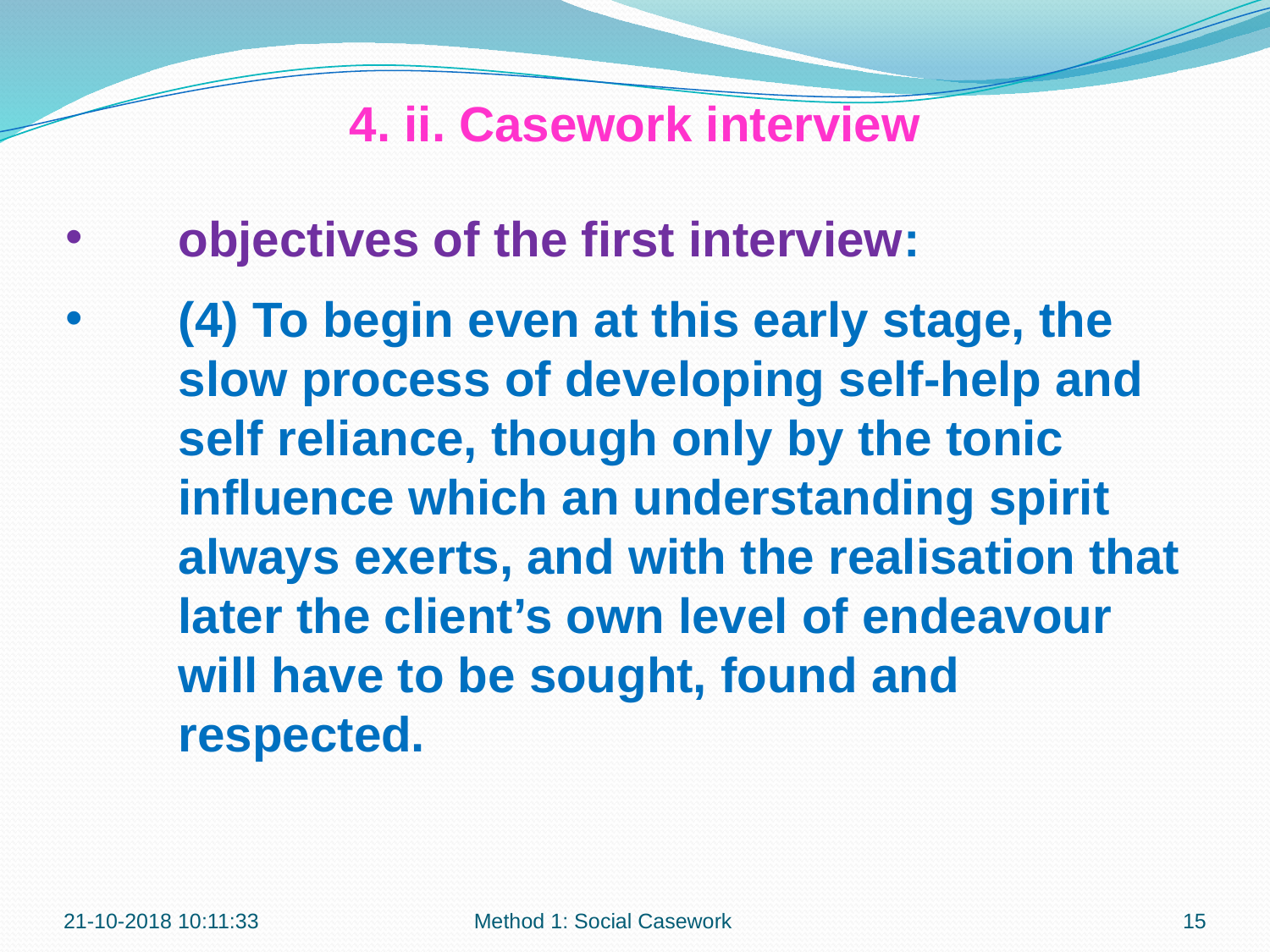

4. ii. Casework interview
objectives of the first interview:
(4) To begin even at this early stage, the slow process of developing self-help and self reliance, though only by the tonic influence which an understanding spirit always exerts, and with the realisation that later the client’s own level of endeavour will have to be sought, found and respected.
21-10-2018 10:11:33
Method 1: Social Casework
15